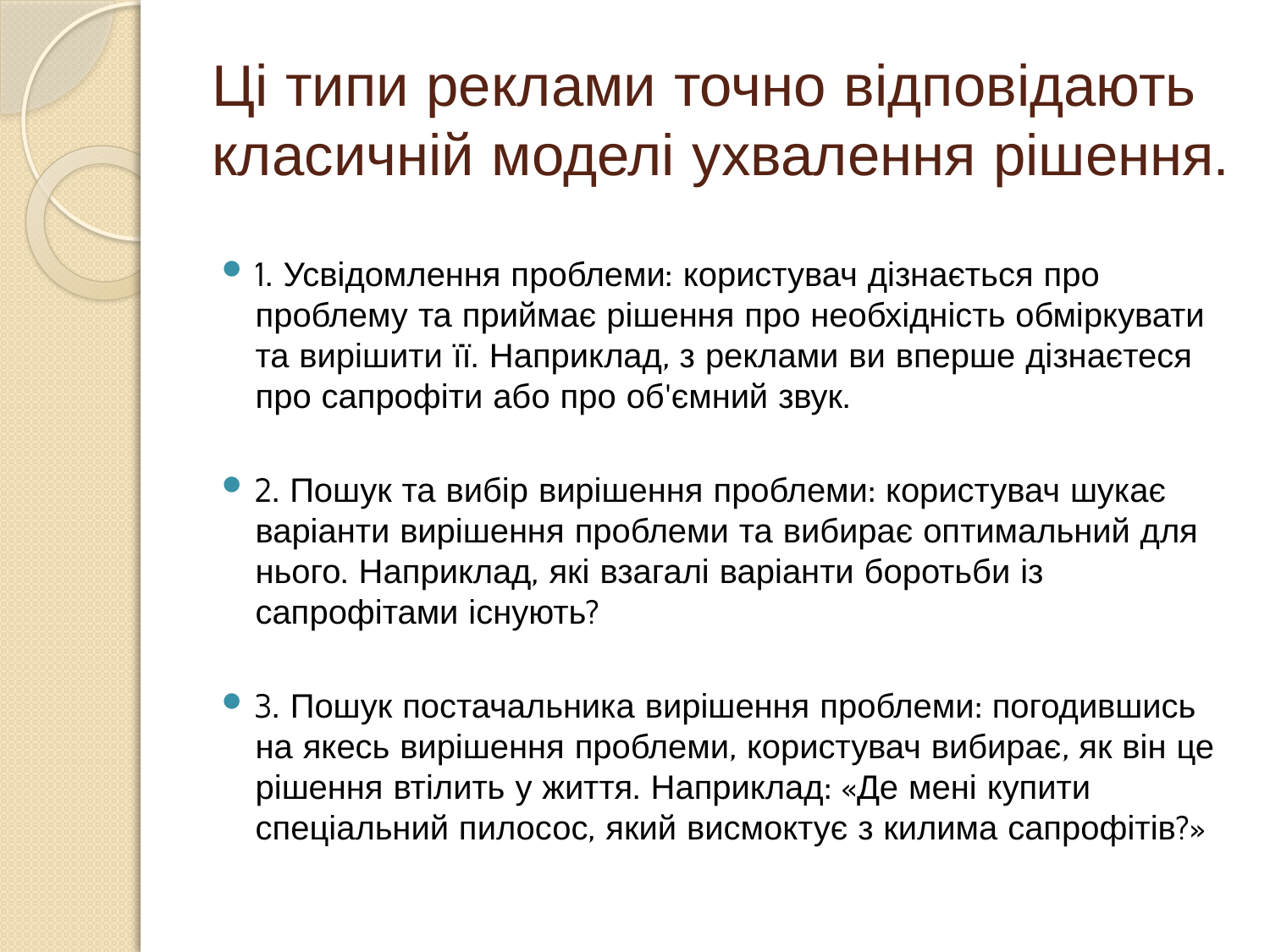

# Ці типи реклами точно відповідають класичній моделі ухвалення рішення.
1. Усвідомлення проблеми: користувач дізнається про проблему та приймає рішення про необхідність обміркувати та вирішити її. Наприклад, з реклами ви вперше дізнаєтеся про сапрофіти або про об'ємний звук.

2. Пошук та вибір вирішення проблеми: користувач шукає варіанти вирішення проблеми та вибирає оптимальний для нього. Наприклад, які взагалі варіанти боротьби із сапрофітами існують?

3. Пошук постачальника вирішення проблеми: погодившись на якесь вирішення проблеми, користувач вибирає, як він це рішення втілить у життя. Наприклад: «Де мені купити спеціальний пилосос, який висмоктує з килима сапрофітів?»